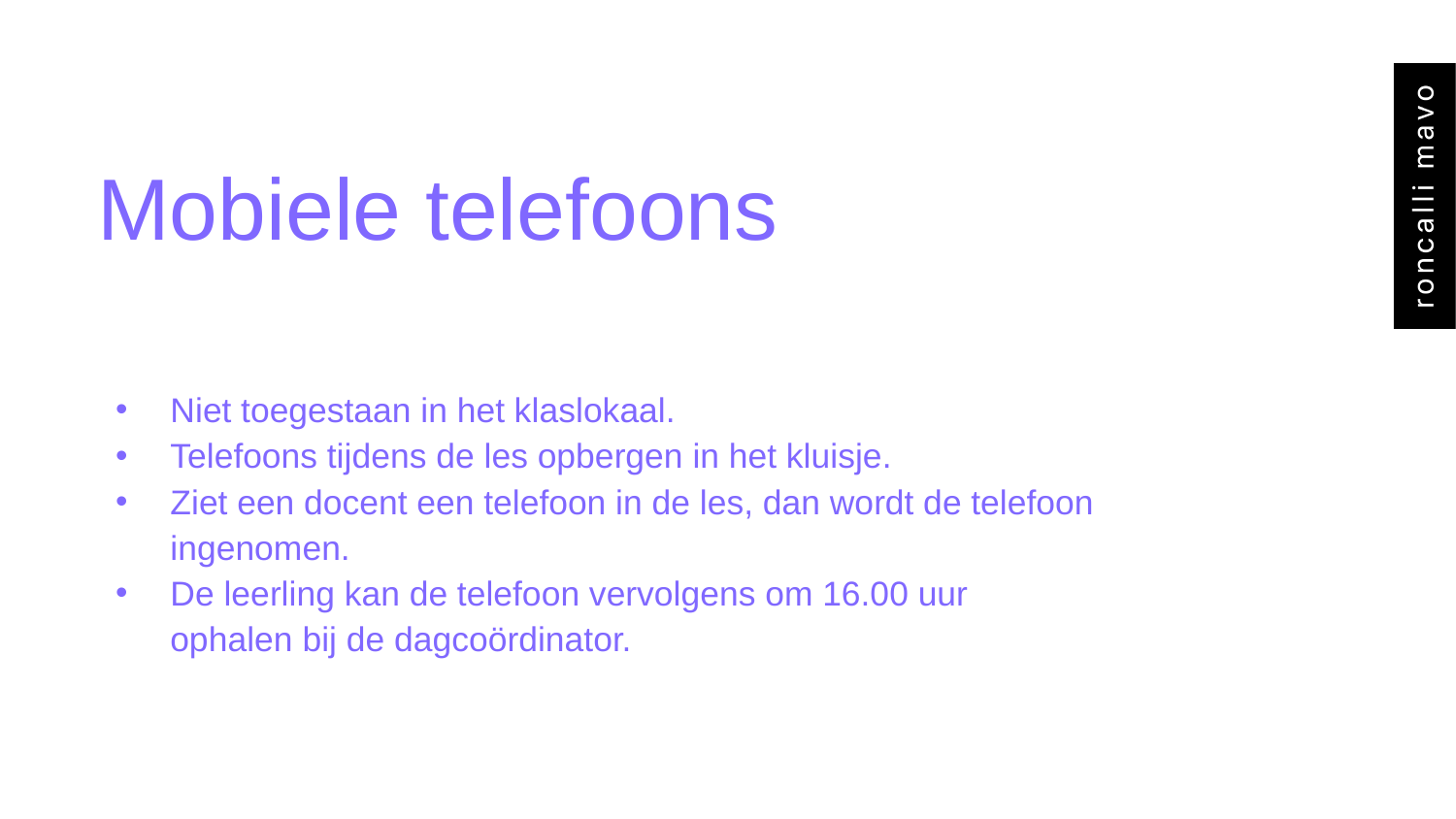

# Mobiele telefoons
Niet toegestaan in het klaslokaal.
Telefoons tijdens de les opbergen in het kluisje.
Ziet een docent een telefoon in de les, dan wordt de telefoon ingenomen.
De leerling kan de telefoon vervolgens om 16.00 uur ophalen bij de dagcoördinator.